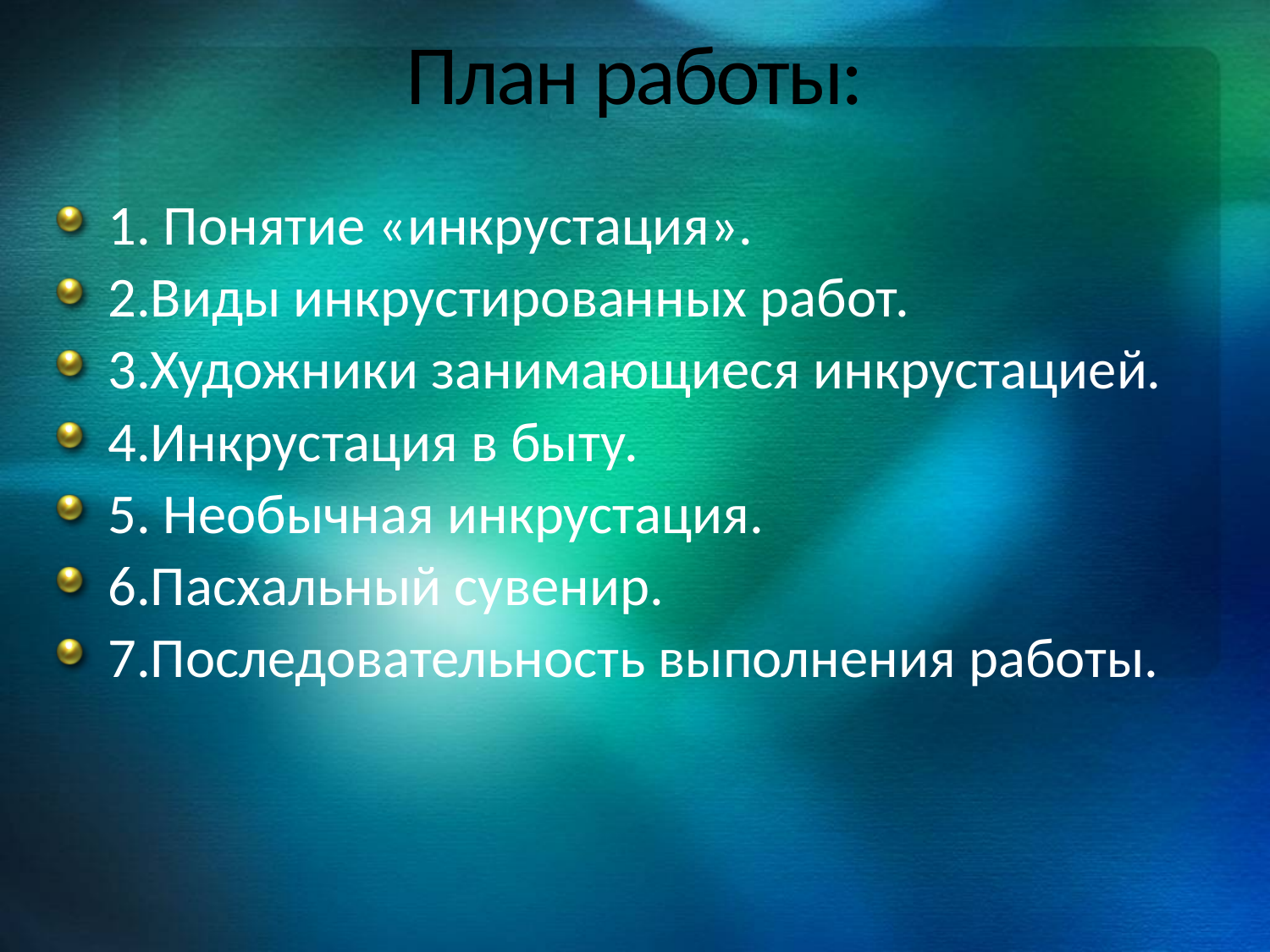

# План работы:
1. Понятие «инкрустация».
2.Виды инкрустированных работ.
3.Художники занимающиеся инкрустацией.
4.Инкрустация в быту.
5. Необычная инкрустация.
6.Пасхальный сувенир.
7.Последовательность выполнения работы.